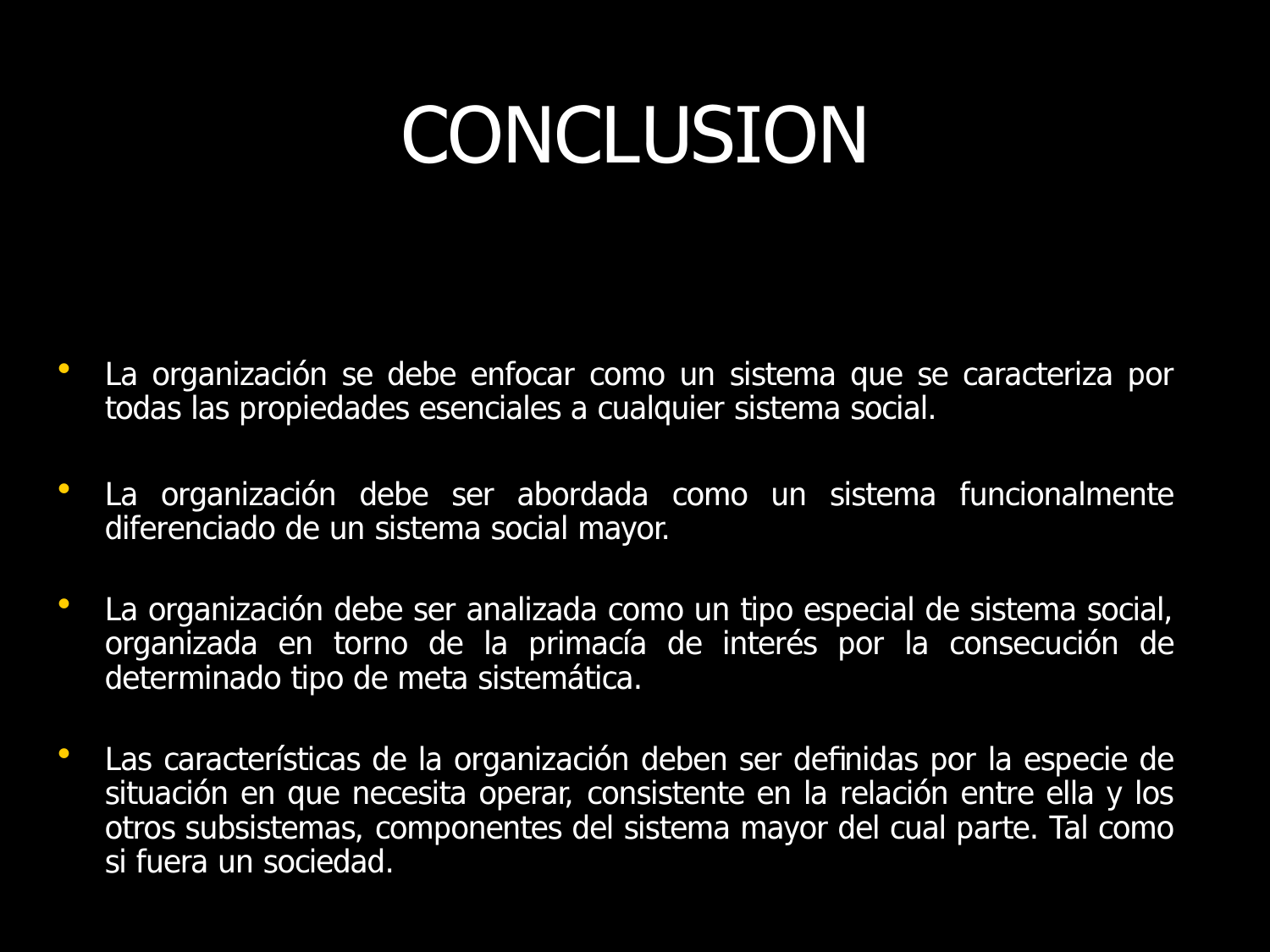

# CONCLUSION

La organización se debe enfocar como un sistema que se caracteriza por todas las propiedades esenciales a cualquier sistema social.

La organización debe ser abordada como un sistema funcionalmente diferenciado de un sistema social mayor.

La organización debe ser analizada como un tipo especial de sistema social, organizada en torno de la primacía de interés por la consecución de determinado tipo de meta sistemática.

Las características de la organización deben ser definidas por la especie de situación en que necesita operar, consistente en la relación entre ella y los otros subsistemas, componentes del sistema mayor del cual parte. Tal como si fuera un sociedad.